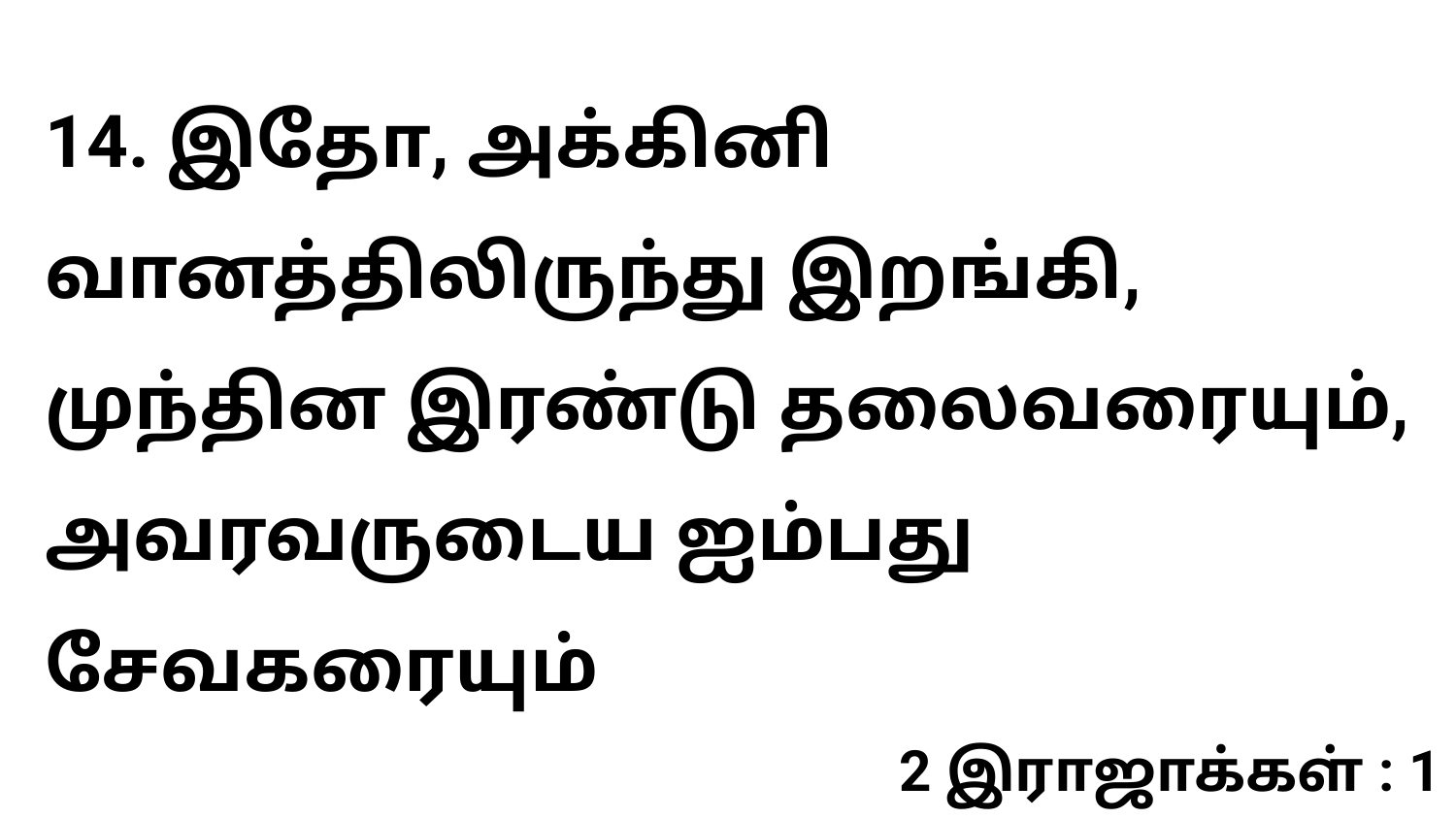

14. இதோ, அக்கினி வானத்திலிருந்து இறங்கி, முந்தின இரண்டு தலைவரையும், அவரவருடைய ஐம்பது சேவகரையும்
2 இராஜாக்கள் : 1